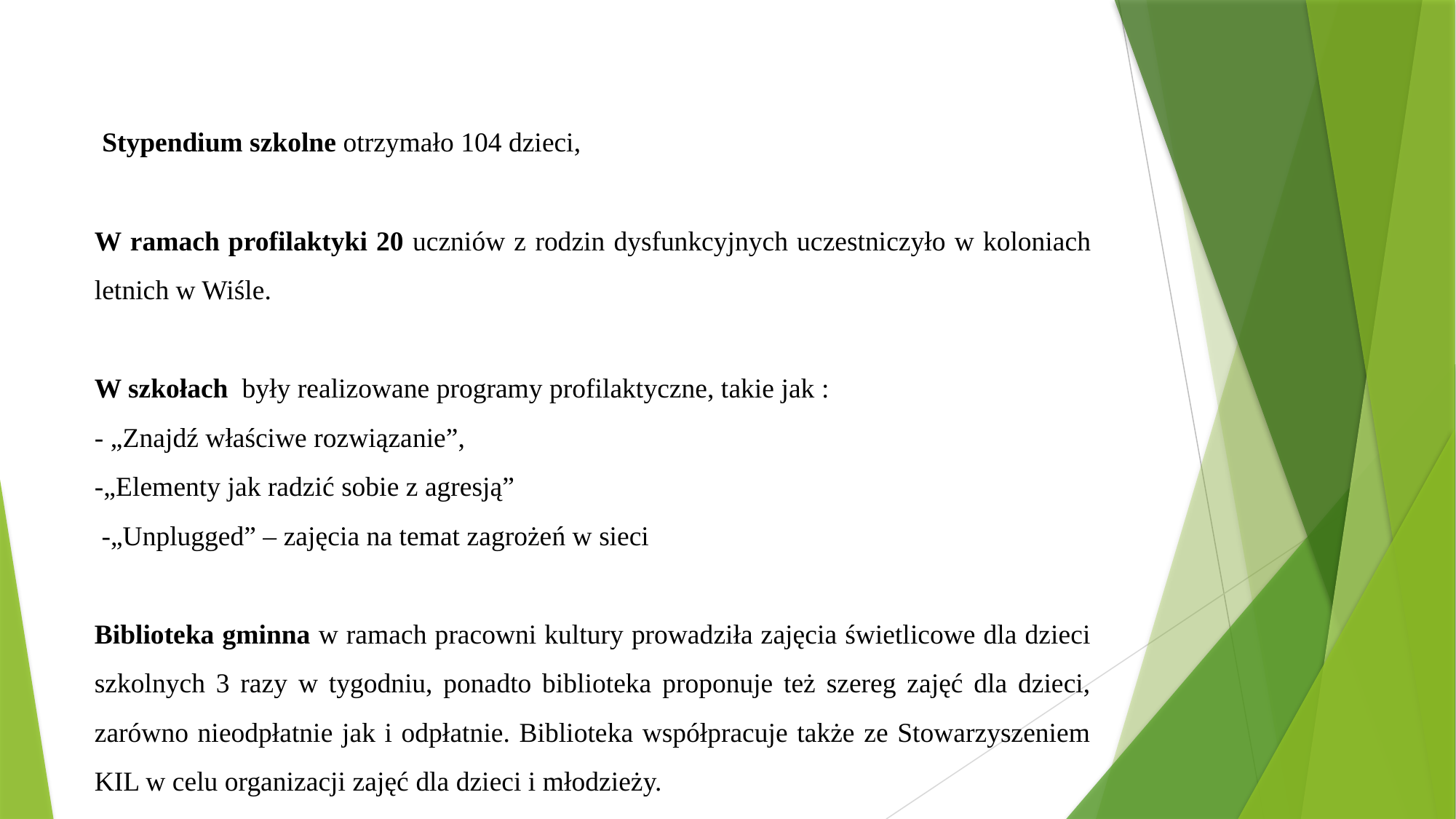

Stypendium szkolne otrzymało 104 dzieci,

W ramach profilaktyki 20 uczniów z rodzin dysfunkcyjnych uczestniczyło w koloniach letnich w Wiśle.

W szkołach  były realizowane programy profilaktyczne, takie jak :
- „Znajdź właściwe rozwiązanie”,
-„Elementy jak radzić sobie z agresją”
 -„Unplugged” – zajęcia na temat zagrożeń w sieci

Biblioteka gminna w ramach pracowni kultury prowadziła zajęcia świetlicowe dla dzieci szkolnych 3 razy w tygodniu, ponadto biblioteka proponuje też szereg zajęć dla dzieci, zarówno nieodpłatnie jak i odpłatnie. Biblioteka współpracuje także ze Stowarzyszeniem KIL w celu organizacji zajęć dla dzieci i młodzieży.